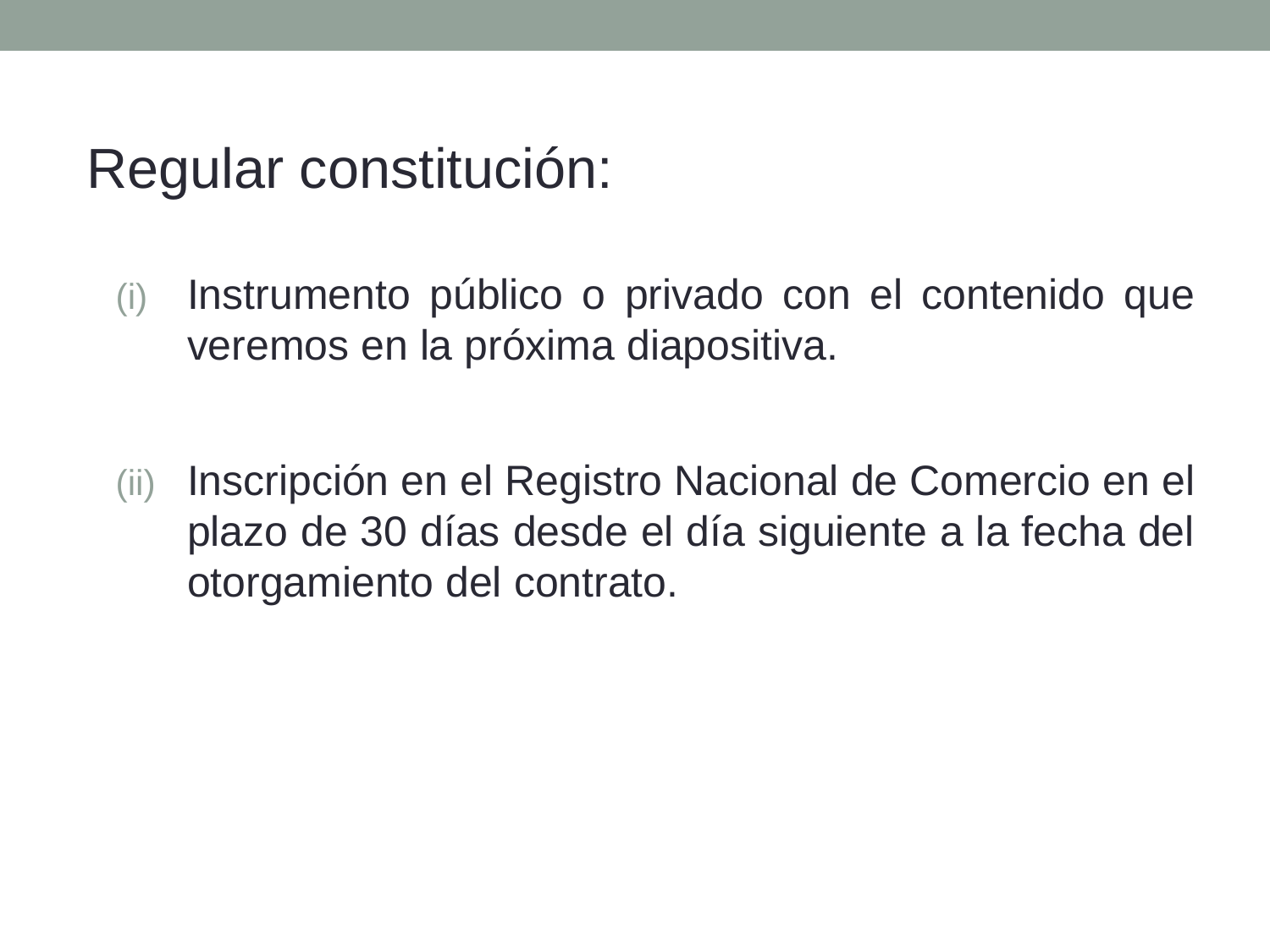

Regular constitución:

Instrumento público o privado con el contenido que veremos en la próxima diapositiva.

Inscripción en el Registro Nacional de Comercio en el plazo de 30 días desde el día siguiente a la fecha del otorgamiento del contrato.